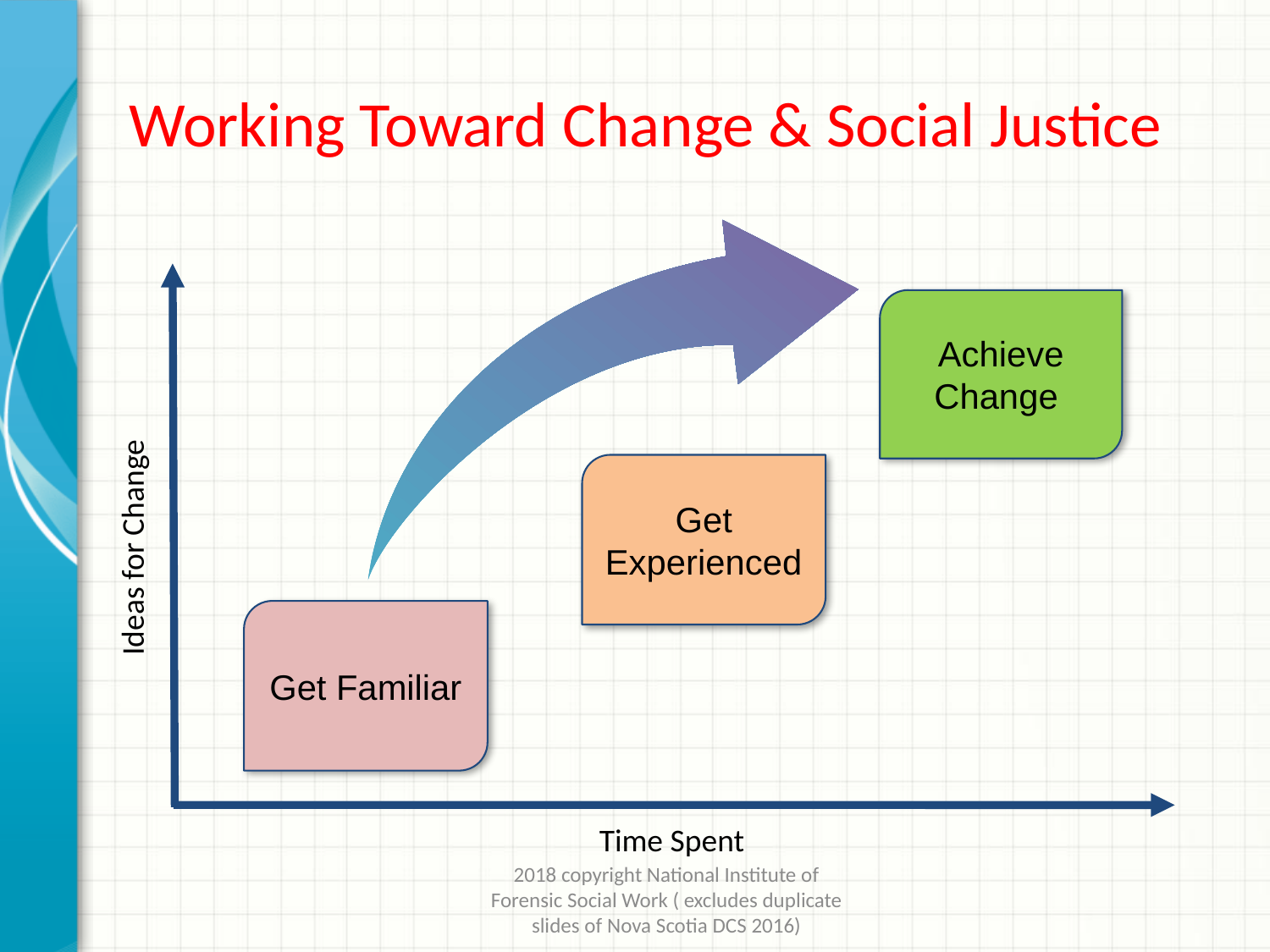

# Working Toward Change & Social Justice

Achieve Change
Get Experienced
Ideas for Change
Get Familiar

Time Spent
2018 copyright National Institute of Forensic Social Work ( excludes duplicate slides of Nova Scotia DCS 2016)